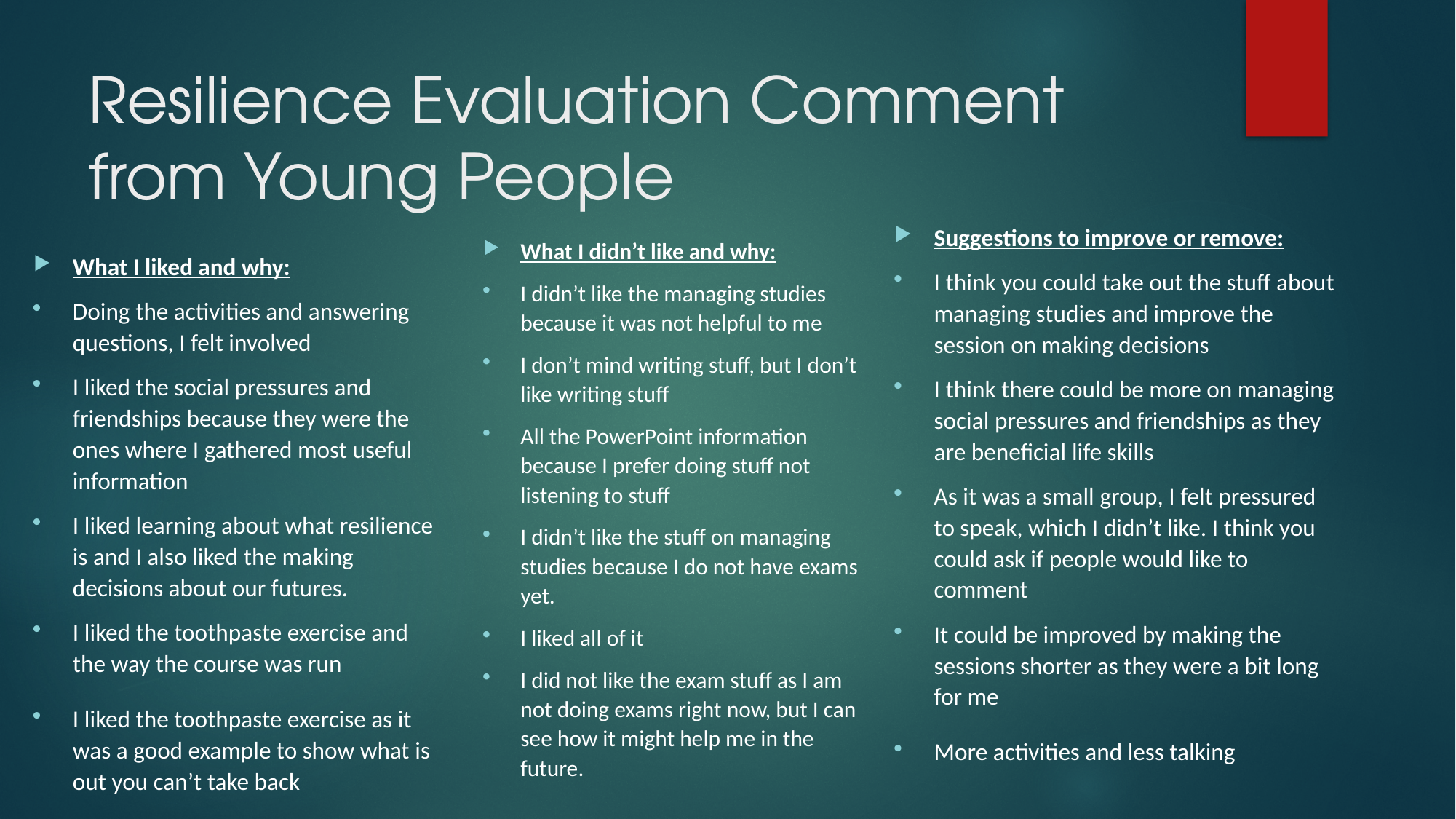

# Resilience Evaluation Comment from Young People
Suggestions to improve or remove:
I think you could take out the stuff about managing studies and improve the session on making decisions
I think there could be more on managing social pressures and friendships as they are beneficial life skills
As it was a small group, I felt pressured to speak, which I didn’t like. I think you could ask if people would like to comment
It could be improved by making the sessions shorter as they were a bit long for me
More activities and less talking

What I didn’t like and why:
I didn’t like the managing studies because it was not helpful to me
I don’t mind writing stuff, but I don’t like writing stuff
All the PowerPoint information because I prefer doing stuff not listening to stuff
I didn’t like the stuff on managing studies because I do not have exams yet.
I liked all of it
I did not like the exam stuff as I am not doing exams right now, but I can see how it might help me in the future.

What I liked and why:
Doing the activities and answering questions, I felt involved
I liked the social pressures and friendships because they were the ones where I gathered most useful information
I liked learning about what resilience is and I also liked the making decisions about our futures.
I liked the toothpaste exercise and the way the course was run
I liked the toothpaste exercise as it was a good example to show what is out you can’t take back